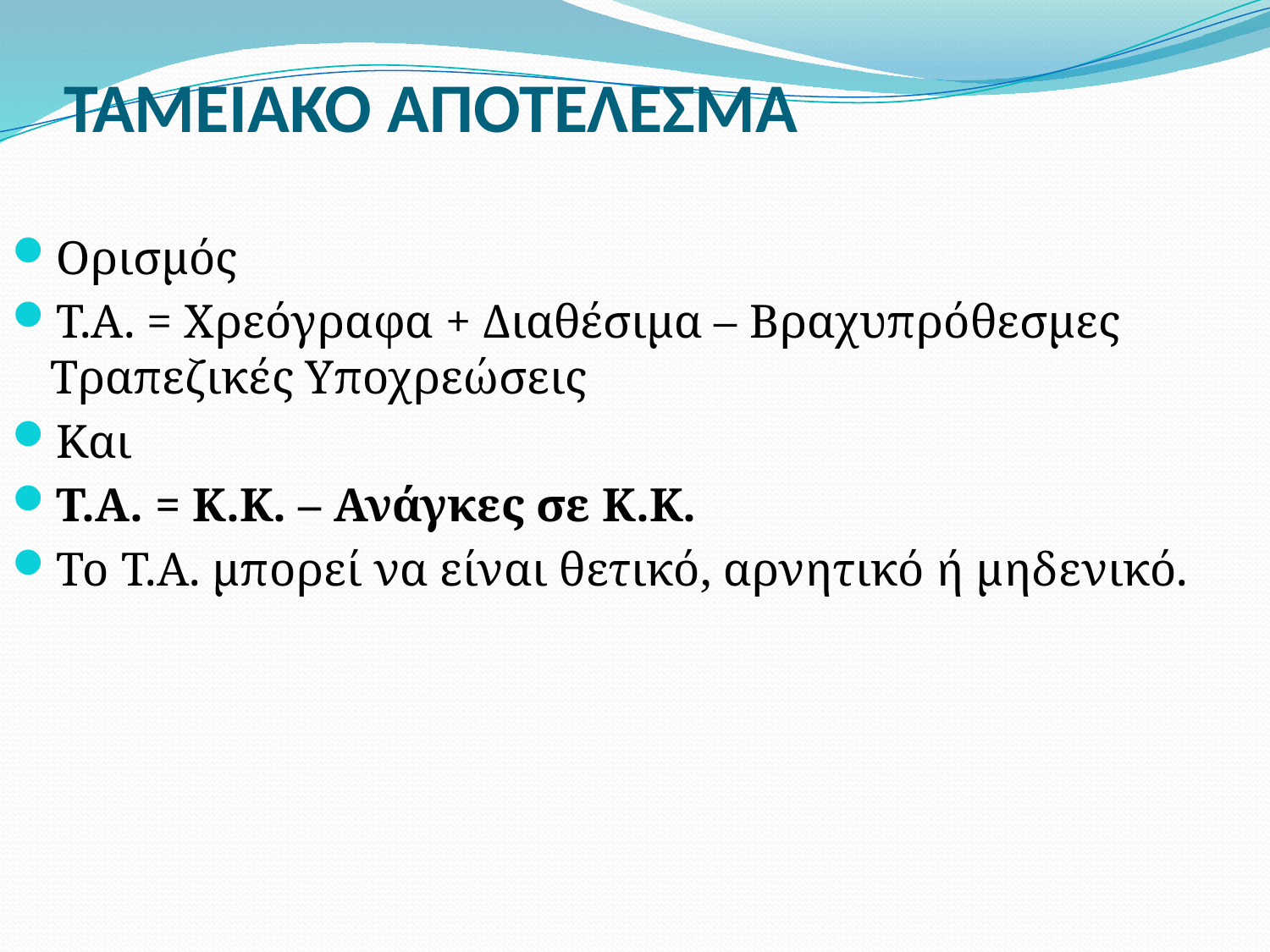

# ΤΑΜΕΙΑΚΟ ΑΠΟΤΕΛΕΣΜΑ
Ορισμός
Τ.Α. = Χρεόγραφα + Διαθέσιμα – Βραχυπρόθεσμες Τραπεζικές Υποχρεώσεις
Και
Τ.Α. = Κ.Κ. – Ανάγκες σε Κ.Κ.
Το Τ.Α. μπορεί να είναι θετικό, αρνητικό ή μηδενικό.